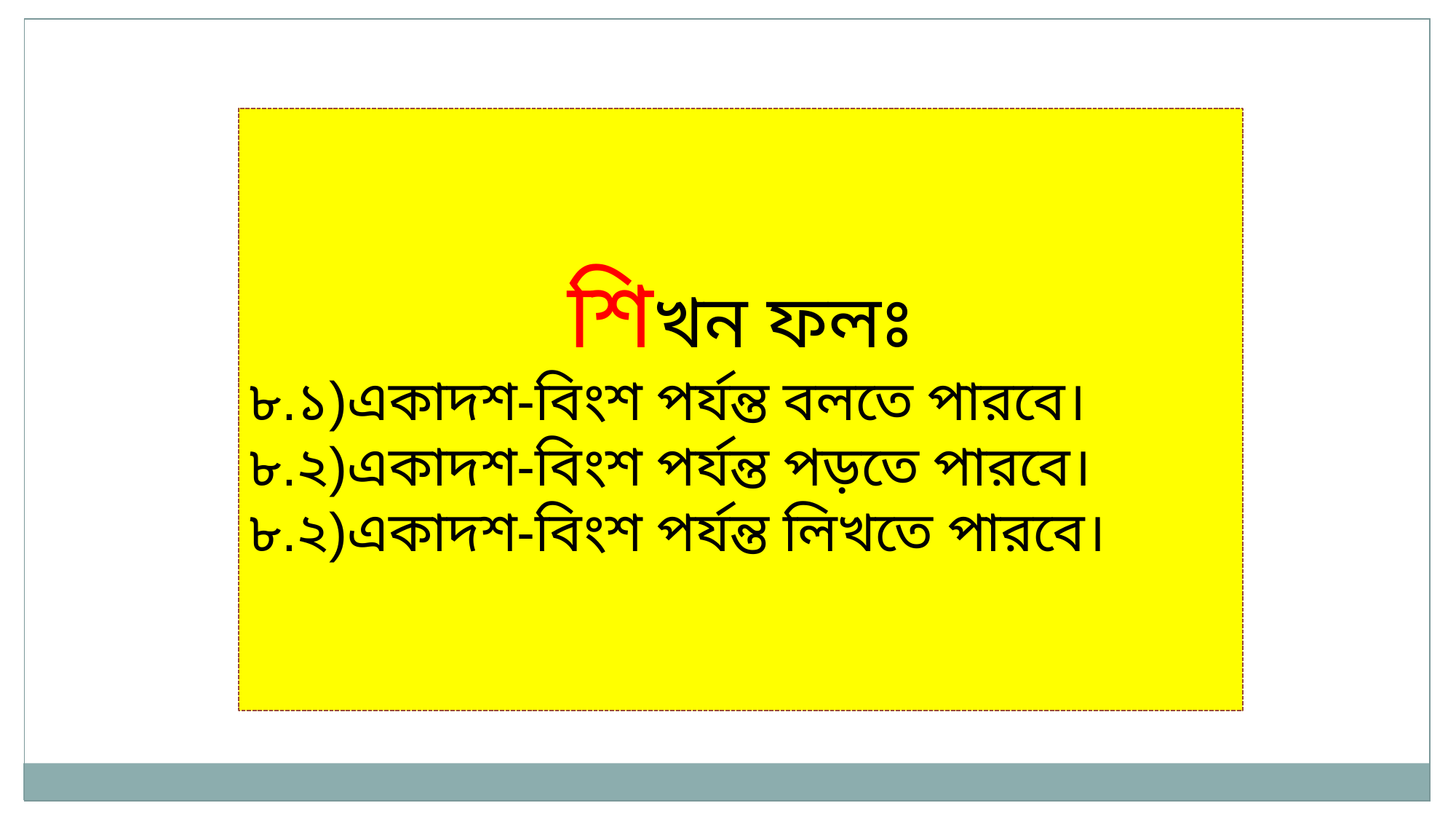

শিখন ফলঃ
৮.১)একাদশ-বিংশ পর্যন্ত বলতে পারবে।
৮.২)একাদশ-বিংশ পর্যন্ত পড়তে পারবে।
৮.২)একাদশ-বিংশ পর্যন্ত লিখতে পারবে।